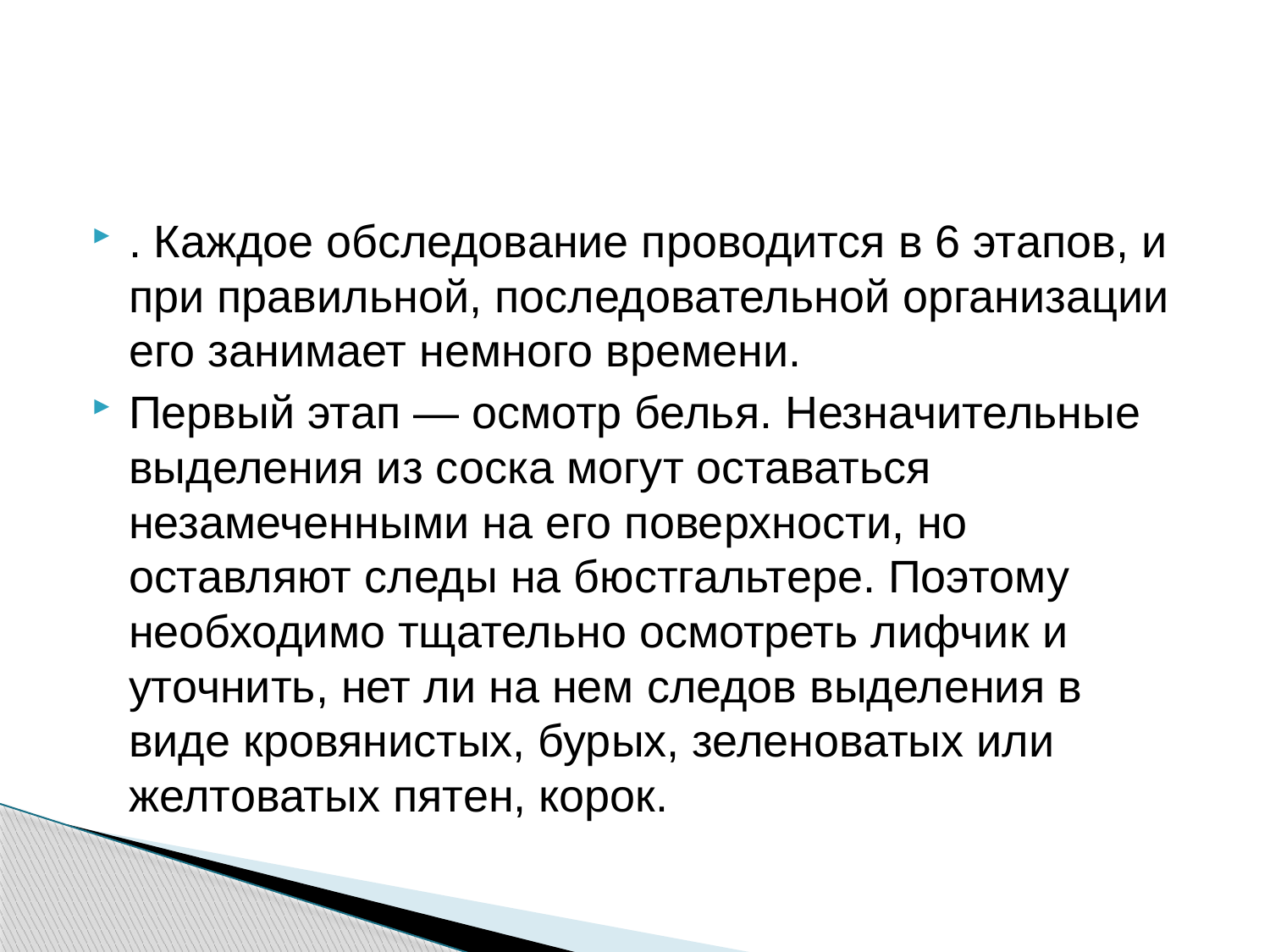

. Каждое обследование проводится в 6 этапов, и при правильной, последовательной организации его занимает немного времени.
Первый этап — осмотр белья. Незначительные выделения из соска могут оставаться незамеченными на его поверхности, но оставляют следы на бюстгальтере. Поэтому необходимо тщательно осмотреть лифчик и уточнить, нет ли на нем следов выделения в виде кровянистых, бурых, зеленоватых или желтоватых пятен, корок.